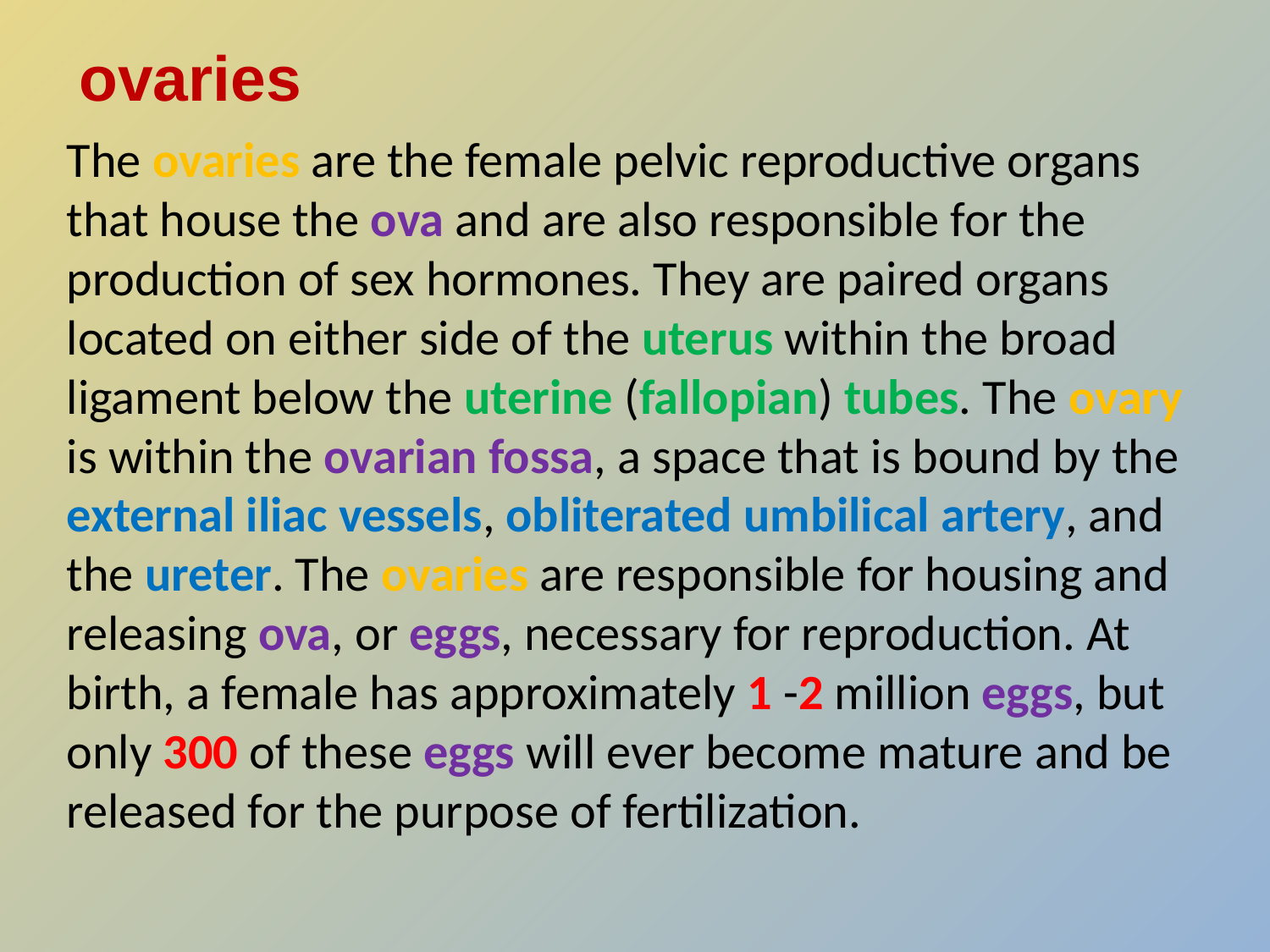

ovaries
The ovaries are the female pelvic reproductive organs that house the ova and are also responsible for the production of sex hormones. They are paired organs located on either side of the uterus within the broad ligament below the uterine (fallopian) tubes. The ovary is within the ovarian fossa, a space that is bound by the external iliac vessels, obliterated umbilical artery, and the ureter. The ovaries are responsible for housing and releasing ova, or eggs, necessary for reproduction. At birth, a female has approximately 1 -2 million eggs, but only 300 of these eggs will ever become mature and be released for the purpose of fertilization.